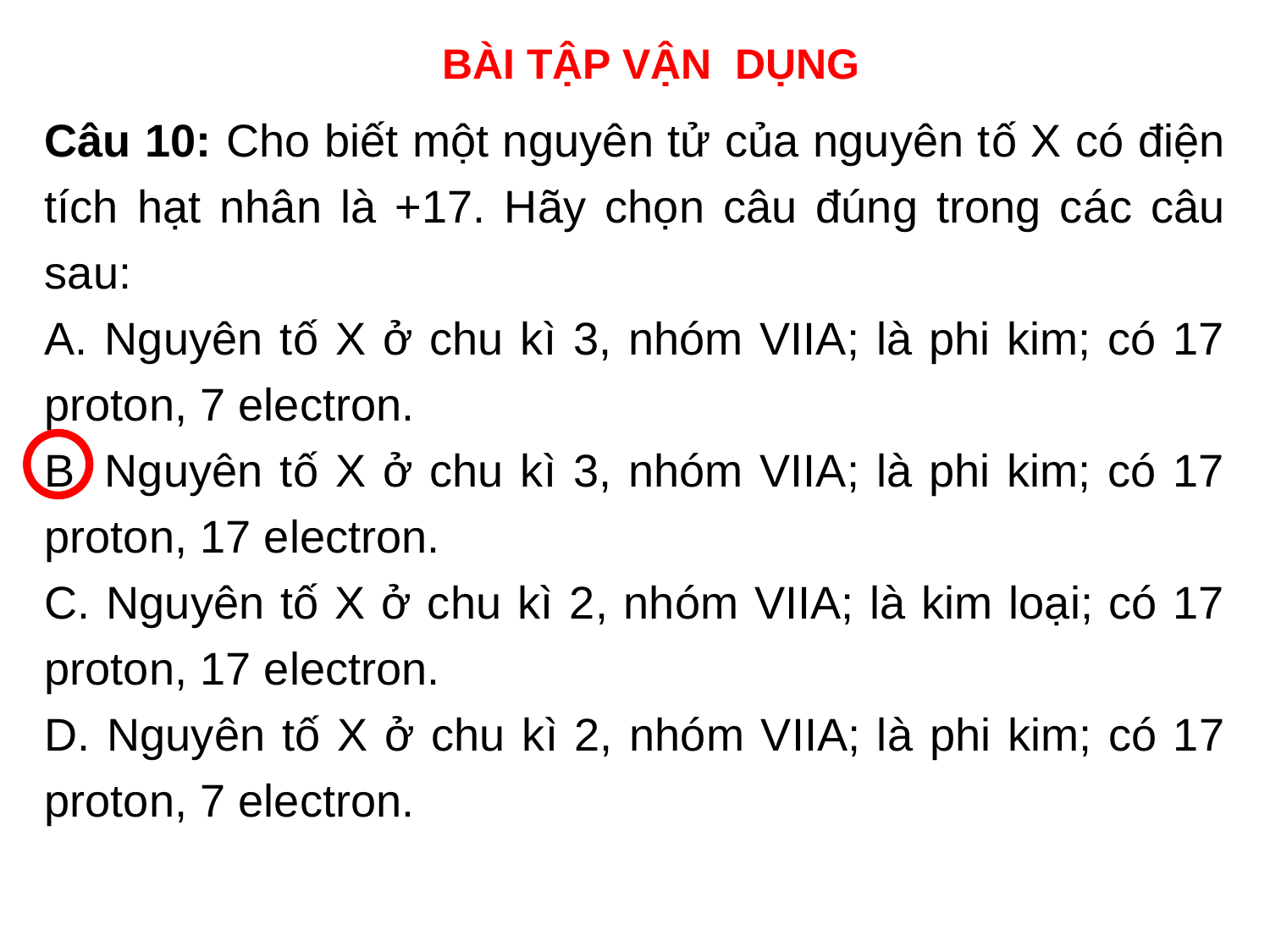

BÀI TẬP VẬN  DỤNG
Câu 10: Cho biết một nguyên tử của nguyên tố X có điện tích hạt nhân là +17. Hãy chọn câu đúng trong các câu sau:
A. Nguyên tố X ở chu kì 3, nhóm VIIA; là phi kim; có 17 proton, 7 electron.
B. Nguyên tố X ở chu kì 3, nhóm VIIA; là phi kim; có 17 proton, 17 electron.
C. Nguyên tố X ở chu kì 2, nhóm VIIA; là kim loại; có 17 proton, 17 electron.
D. Nguyên tố X ở chu kì 2, nhóm VIIA; là phi kim; có 17 proton, 7 electron.